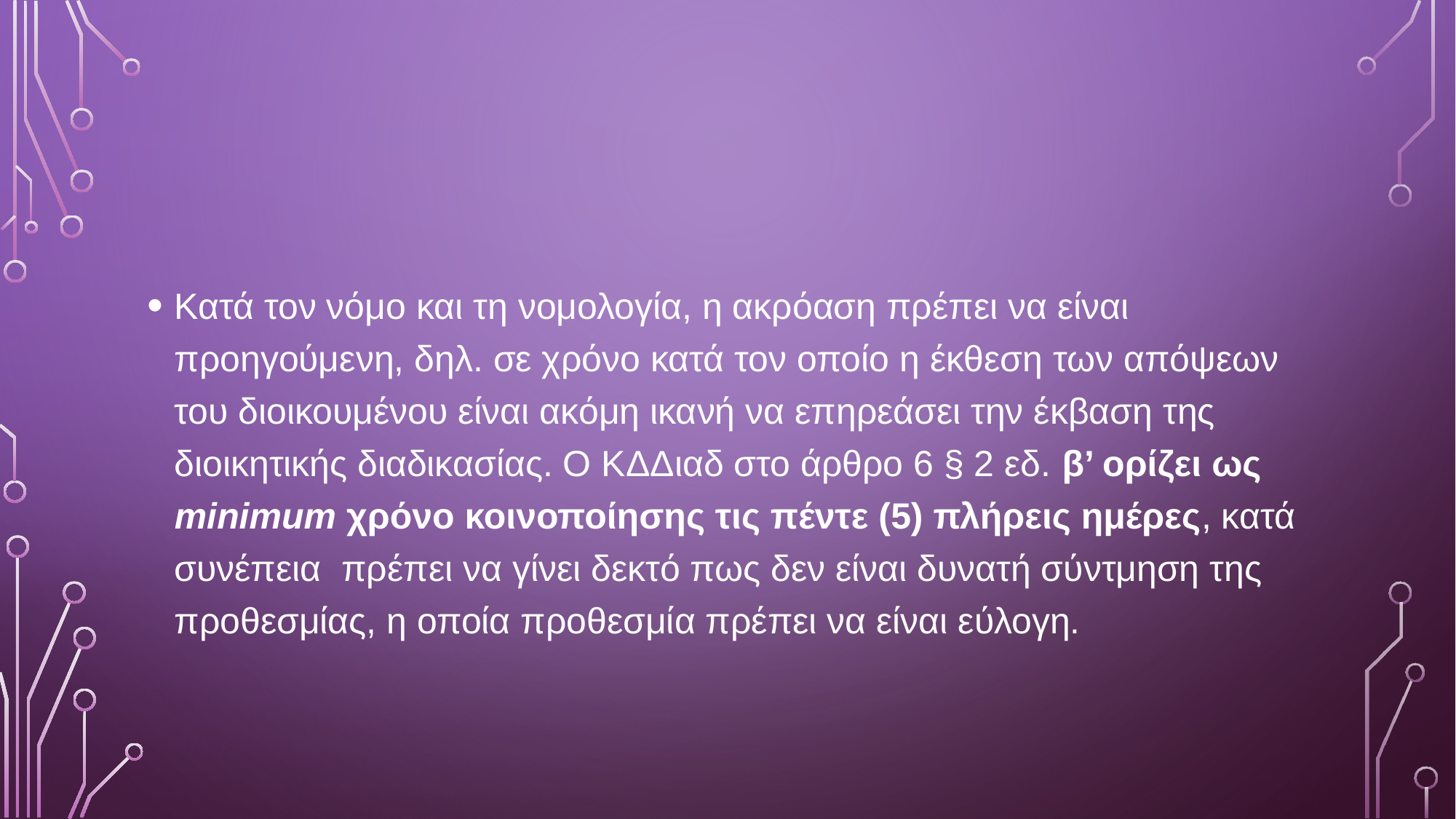

#
Κατά τον νόμο και τη νομολογία, η ακρόαση πρέπει να είναι προηγούμενη, δηλ. σε χρόνο κατά τον οποίο η έκθεση των απόψεων του διοικουμένου είναι ακόμη ικανή να επηρεάσει την έκβαση της διοικητικής διαδικασίας. Ο ΚΔΔιαδ στο άρθρο 6 § 2 εδ. β’ ορίζει ως minimum χρόνο κοινοποίησης τις πέντε (5) πλήρεις ημέρες, κατά συνέπεια  πρέπει να γίνει δεκτό πως δεν είναι δυνατή σύντμηση της προθεσμίας, η οποία προθεσμία πρέπει να είναι εύλογη.